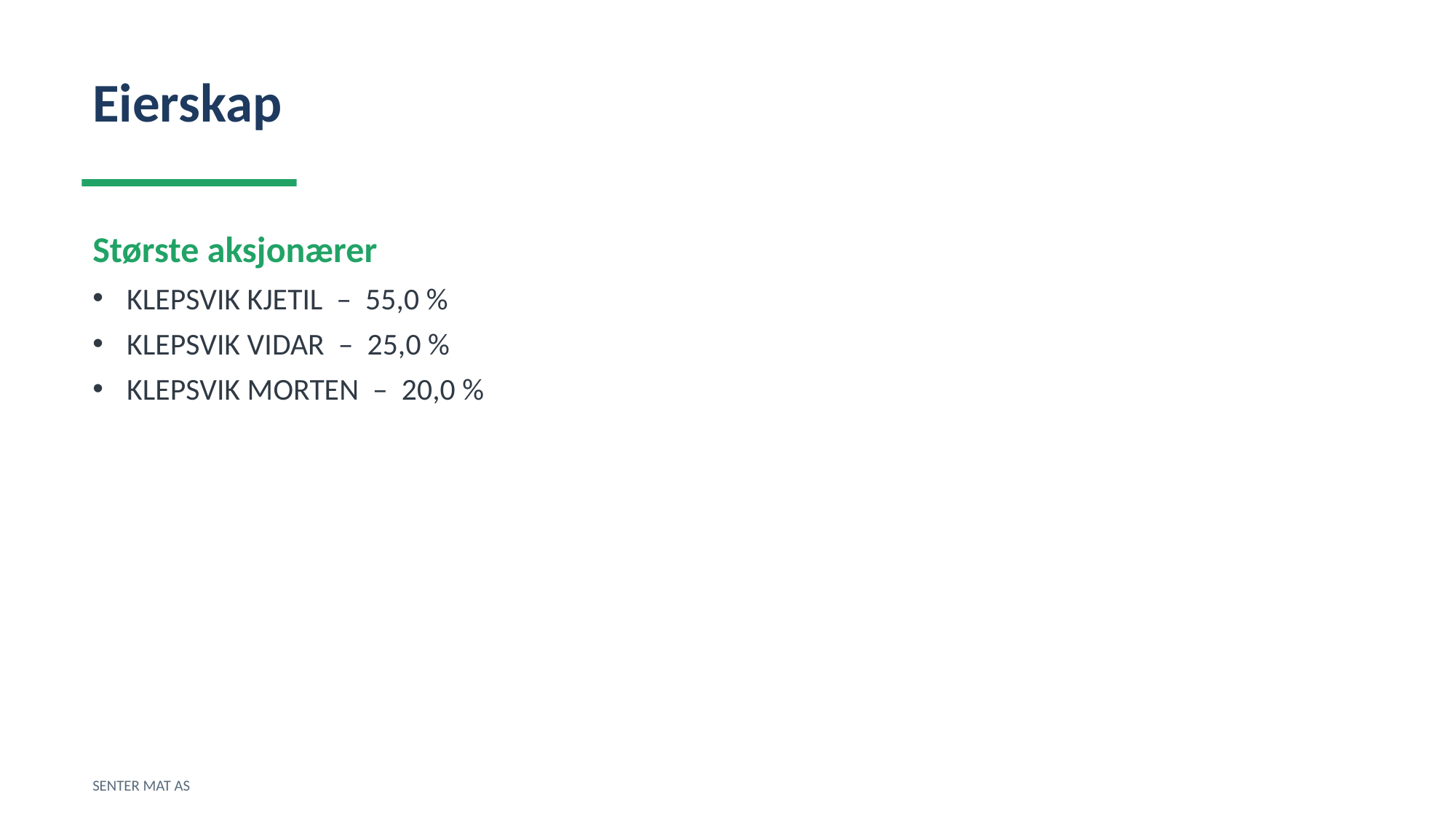

Eierskap

Største aksjonærer
KLEPSVIK KJETIL  –  55,0 %
KLEPSVIK VIDAR  –  25,0 %
KLEPSVIK MORTEN  –  20,0 %
SENTER MAT AS